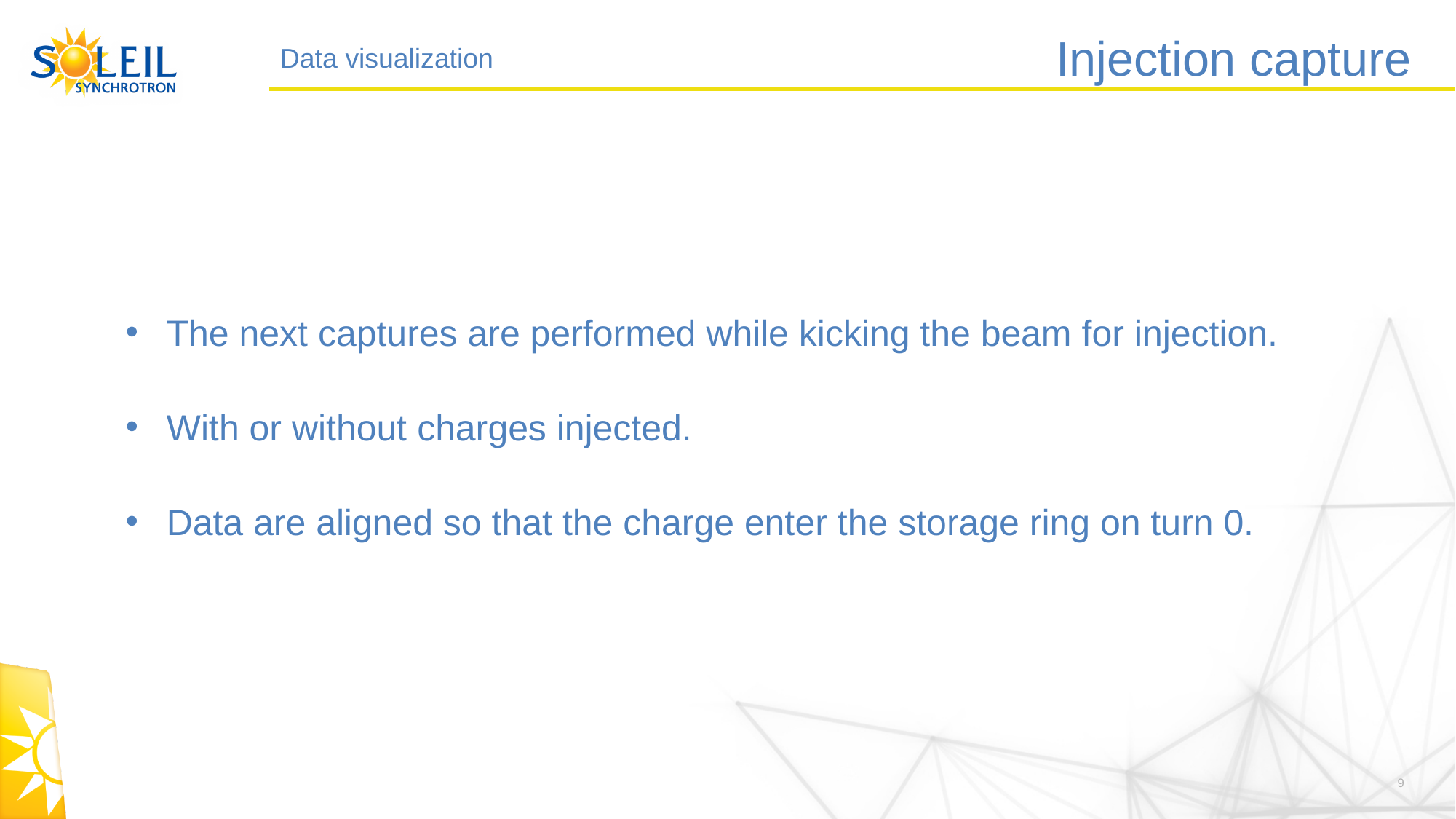

# Injection capture
Data visualization
The next captures are performed while kicking the beam for injection.
With or without charges injected.
Data are aligned so that the charge enter the storage ring on turn 0.
9